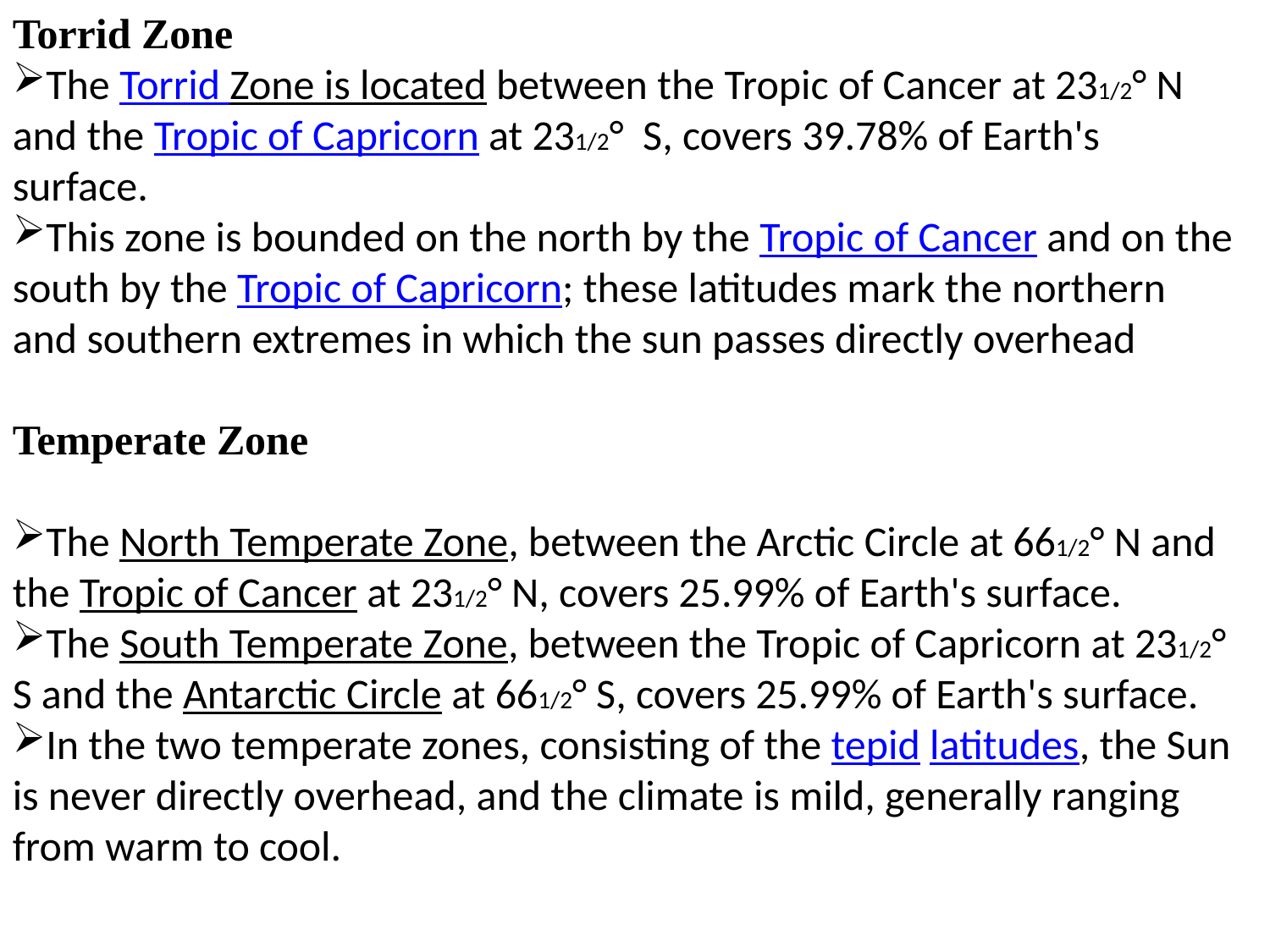

Torrid Zone
The Torrid Zone is located between the Tropic of Cancer at 231/2° N and the Tropic of Capricorn at 231/2°  S, covers 39.78% of Earth's surface.
This zone is bounded on the north by the Tropic of Cancer and on the south by the Tropic of Capricorn; these latitudes mark the northern and southern extremes in which the sun passes directly overhead

Temperate Zone

The North Temperate Zone, between the Arctic Circle at 661/2° N and the Tropic of Cancer at 231/2° N, covers 25.99% of Earth's surface.
The South Temperate Zone, between the Tropic of Capricorn at 231/2° S and the Antarctic Circle at 661/2° S, covers 25.99% of Earth's surface.
In the two temperate zones, consisting of the tepid latitudes, the Sun is never directly overhead, and the climate is mild, generally ranging from warm to cool.